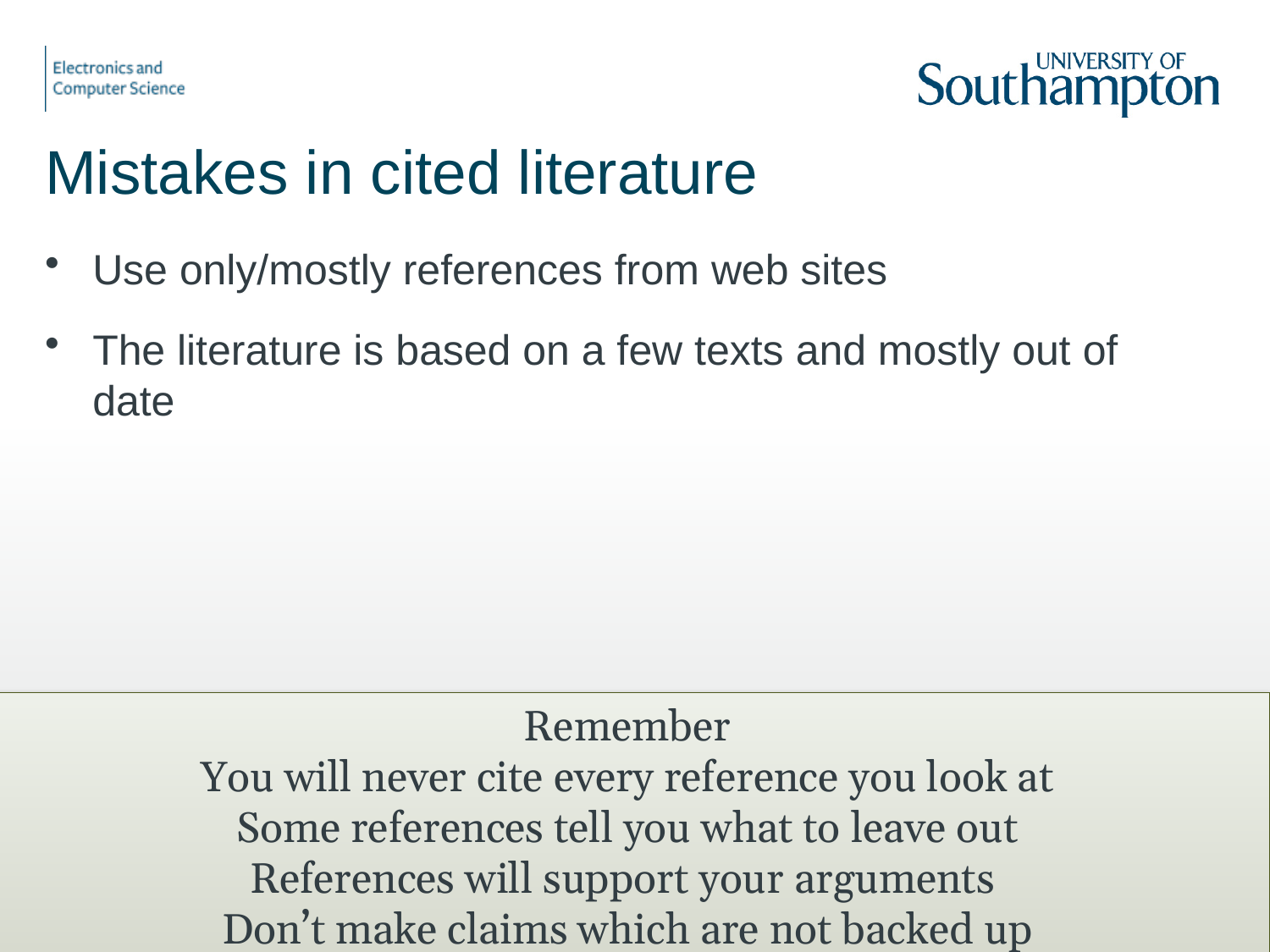

# Mistakes in cited literature
Use only/mostly references from web sites
The literature is based on a few texts and mostly out of date
Remember
You will never cite every reference you look at
Some references tell you what to leave out
References will support your arguments
Don’t make claims which are not backed up
COMP1205 http://edshare.soton.ac.uk/19200